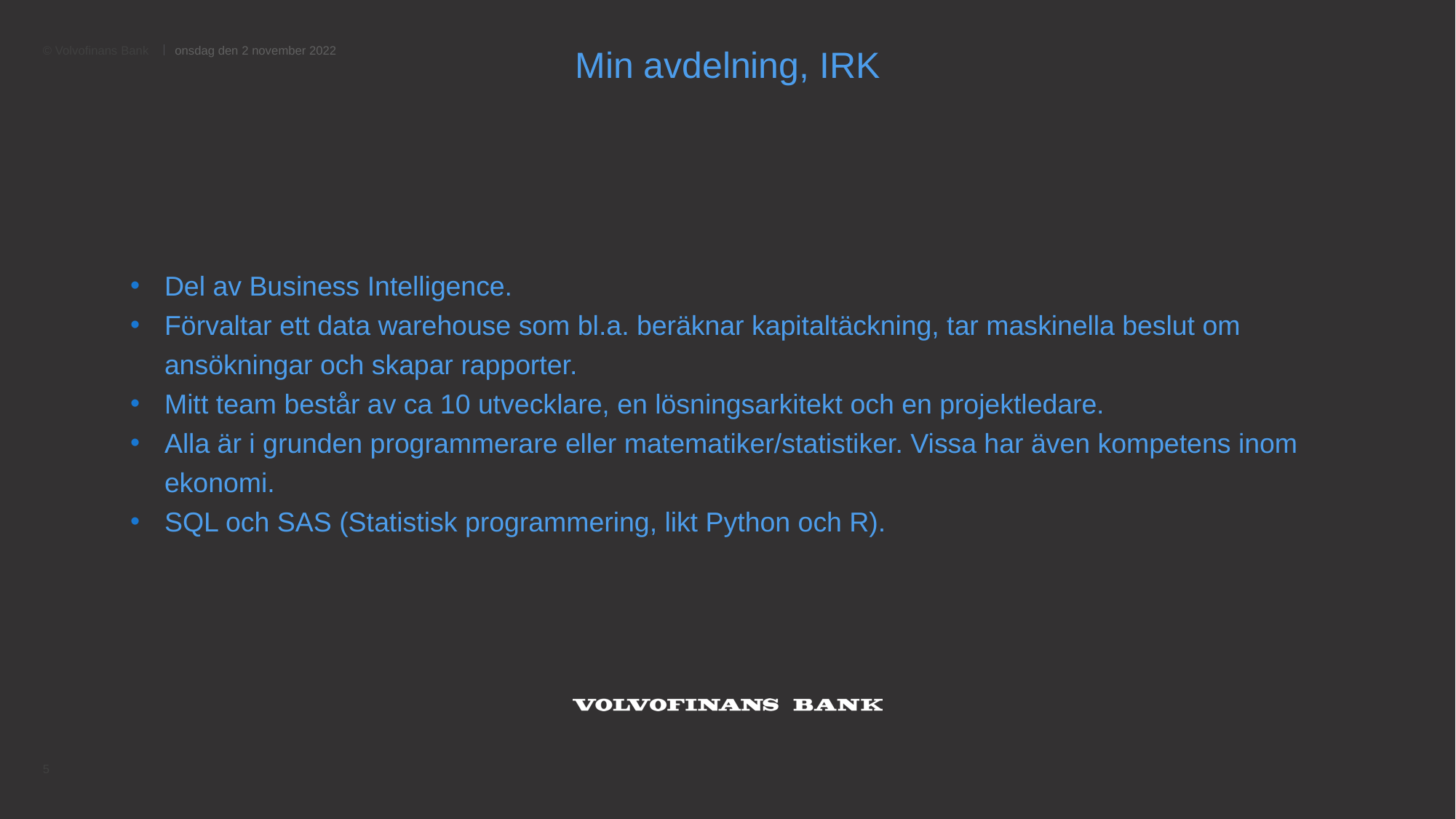

Min avdelning, IRK
onsdag den 2 november 2022
Del av Business Intelligence.
Förvaltar ett data warehouse som bl.a. beräknar kapitaltäckning, tar maskinella beslut om ansökningar och skapar rapporter.
Mitt team består av ca 10 utvecklare, en lösningsarkitekt och en projektledare.
Alla är i grunden programmerare eller matematiker/statistiker. Vissa har även kompetens inom ekonomi.
SQL och SAS (Statistisk programmering, likt Python och R).
5